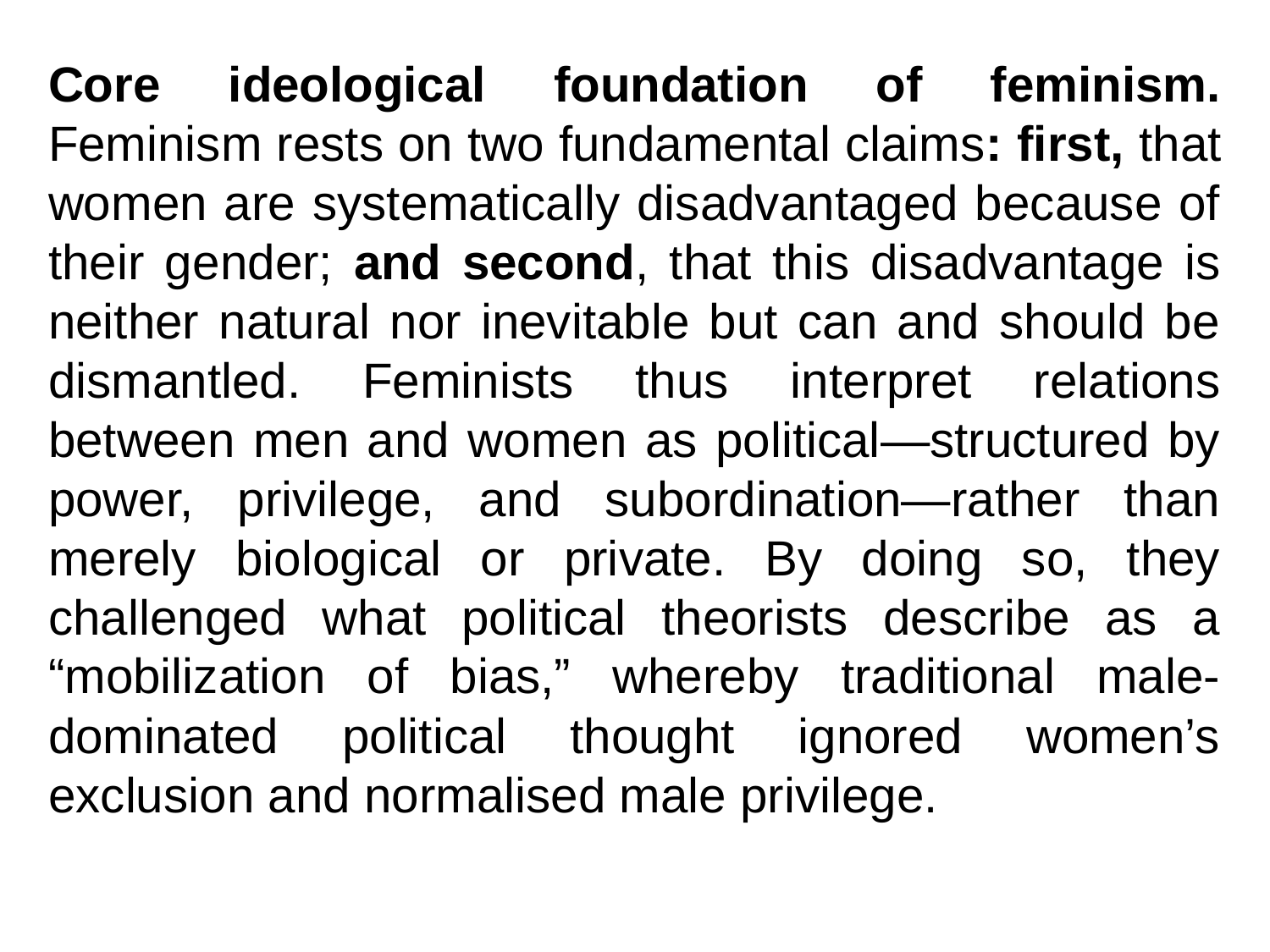

Core ideological foundation of feminism. Feminism rests on two fundamental claims: first, that women are systematically disadvantaged because of their gender; and second, that this disadvantage is neither natural nor inevitable but can and should be dismantled. Feminists thus interpret relations between men and women as political—structured by power, privilege, and subordination—rather than merely biological or private. By doing so, they challenged what political theorists describe as a “mobilization of bias,” whereby traditional male-dominated political thought ignored women’s exclusion and normalised male privilege.